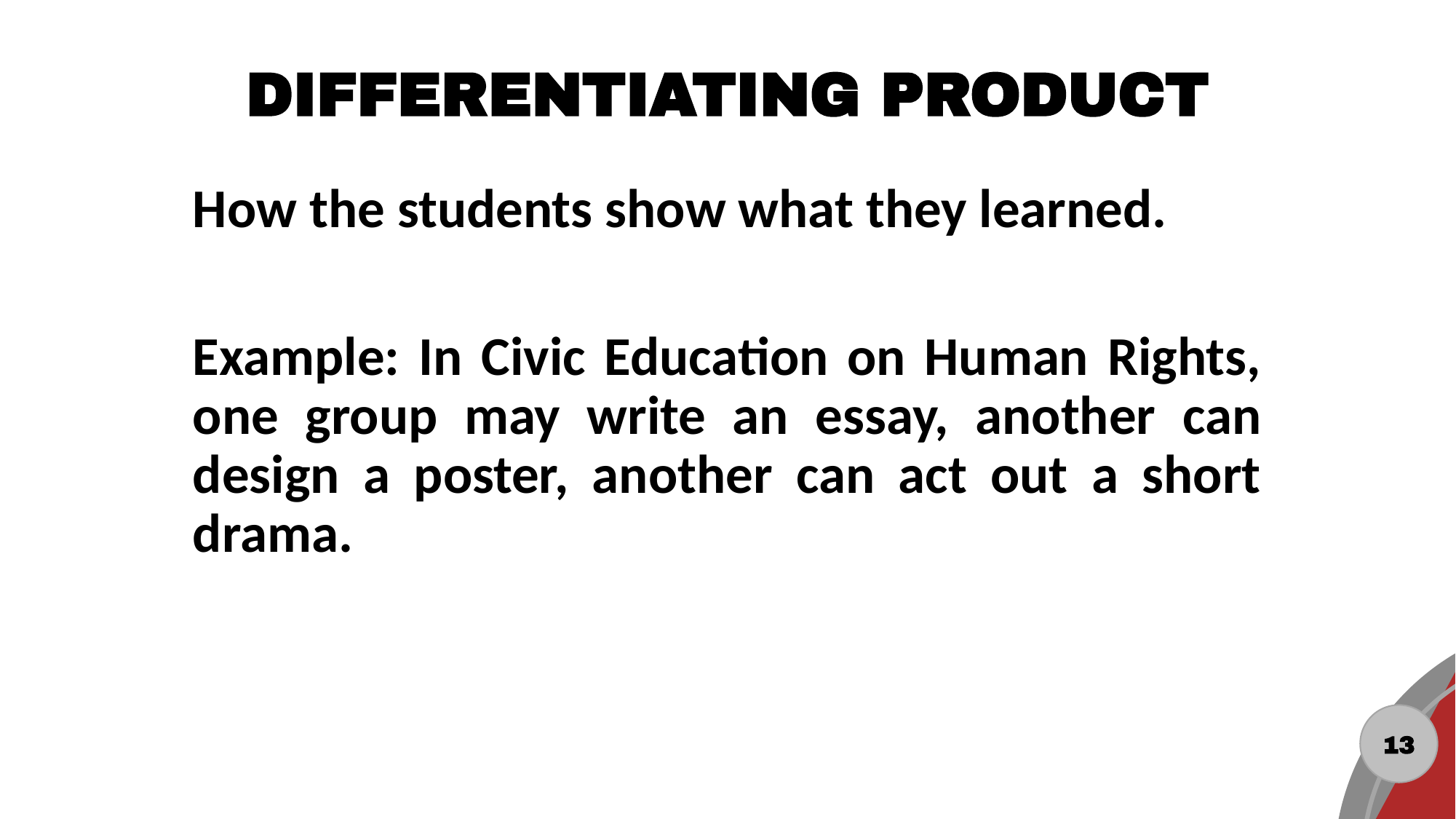

# DIFFERENTIATING PRODUCT
How the students show what they learned.

Example: In Civic Education on Human Rights, one group may write an essay, another can design a poster, another can act out a short drama.

14
13
15
12